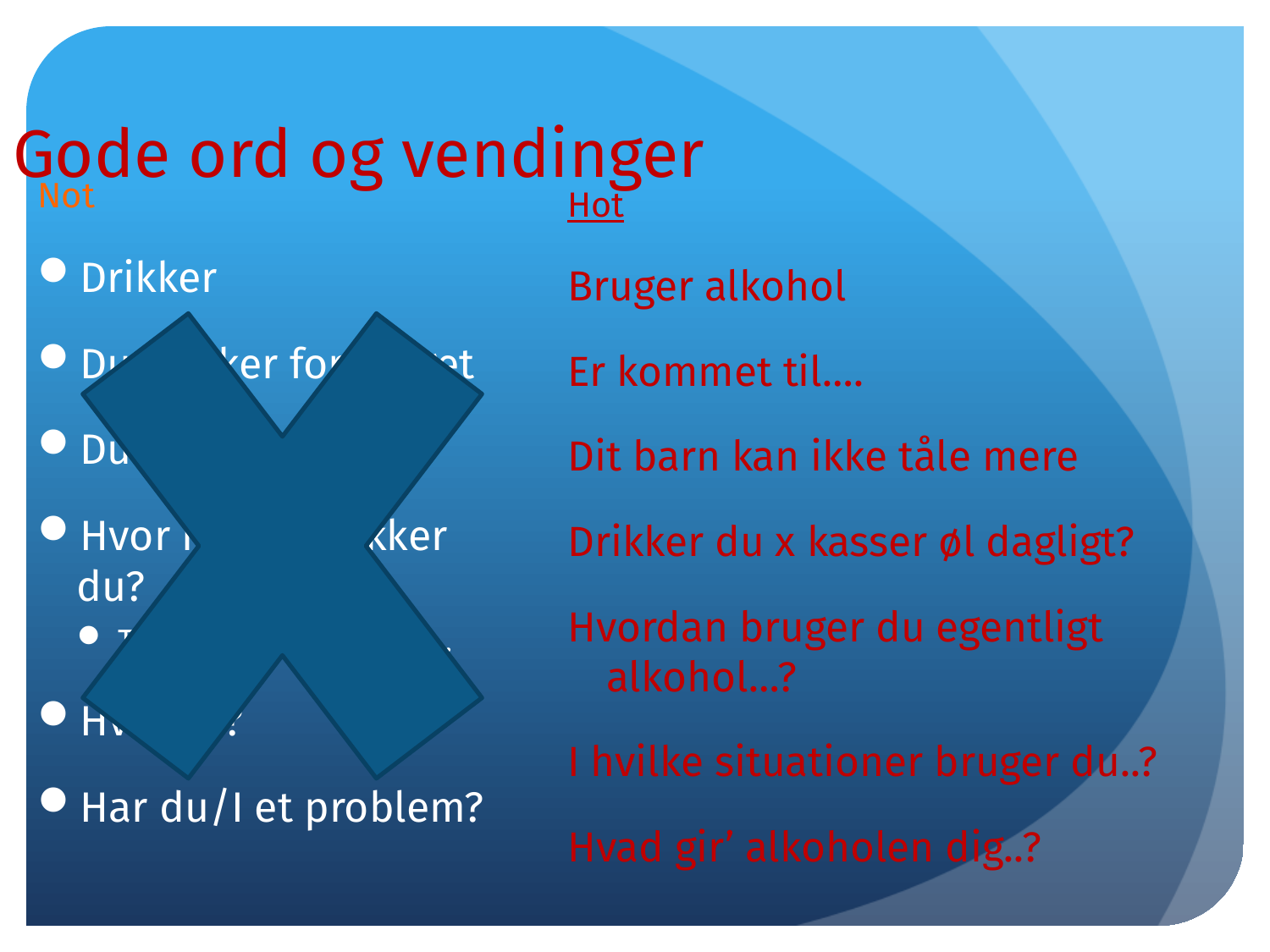

Gode ord og vendinger
Not
Drikker
Du drikker for meget
Du skal holde op
Hvor meget drikker du?
Tit, ofte, længe, meget..
Hvorfor?
Har du/I et problem?

Hot
Bruger alkohol
Er kommet til….
Dit barn kan ikke tåle mere
Drikker du x kasser øl dagligt?
Hvordan bruger du egentligt alkohol…?
I hvilke situationer bruger du..?
Hvad gir’ alkoholen dig..?